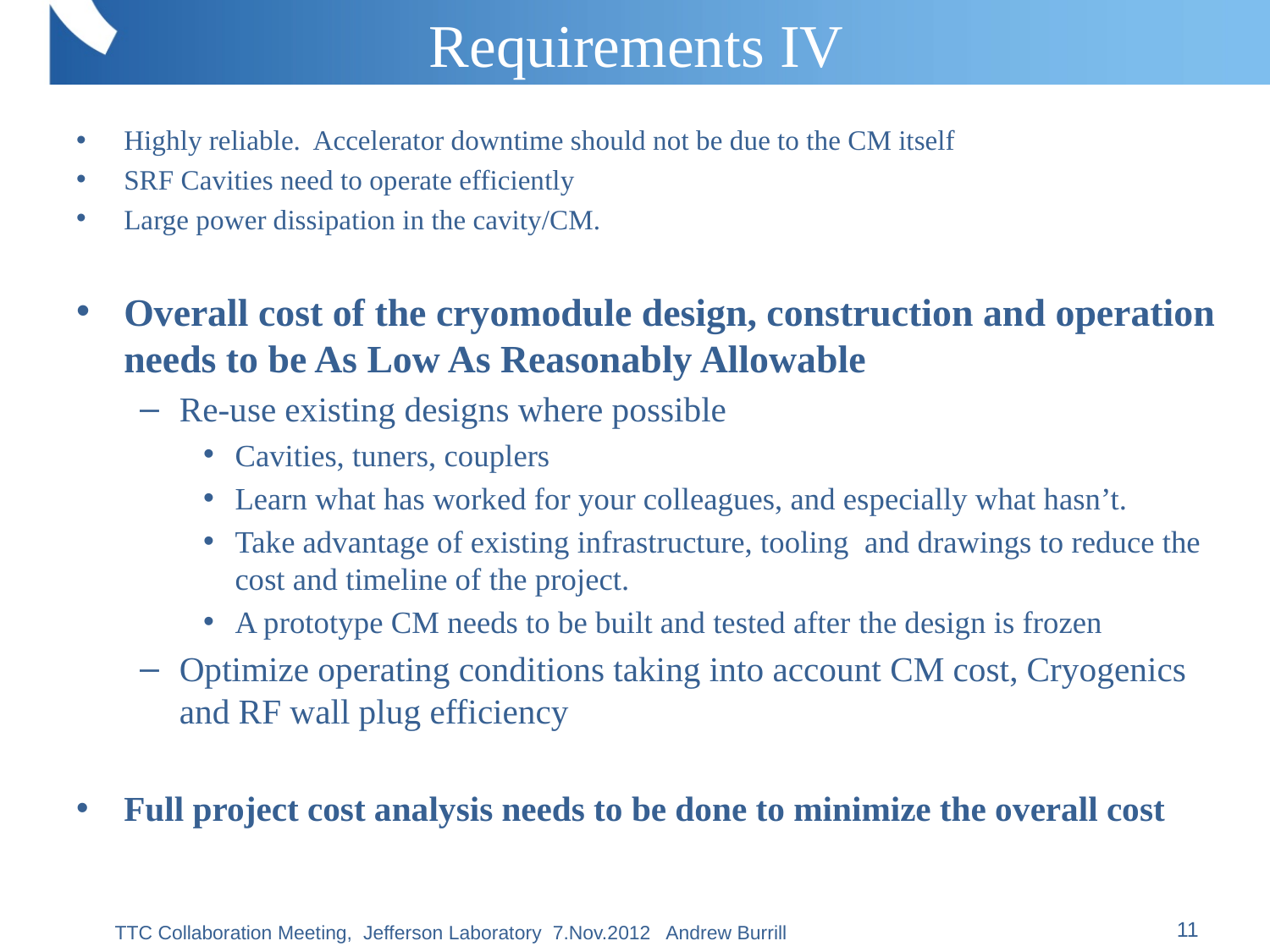

# Requirements IV
Highly reliable.  Accelerator downtime should not be due to the CM itself
SRF Cavities need to operate efficiently
Large power dissipation in the cavity/CM.

Overall cost of the cryomodule design, construction and operation needs to be As Low As Reasonably Allowable
Re-use existing designs where possible
Cavities, tuners, couplers
Learn what has worked for your colleagues, and especially what hasn’t.
Take advantage of existing infrastructure, tooling  and drawings to reduce the cost and timeline of the project.
A prototype CM needs to be built and tested after the design is frozen
Optimize operating conditions taking into account CM cost, Cryogenics and RF wall plug efficiency

Full project cost analysis needs to be done to minimize the overall cost

11
TTC Collaboration Meeting,  Jefferson Laboratory  7.Nov.2012   Andrew Burrill